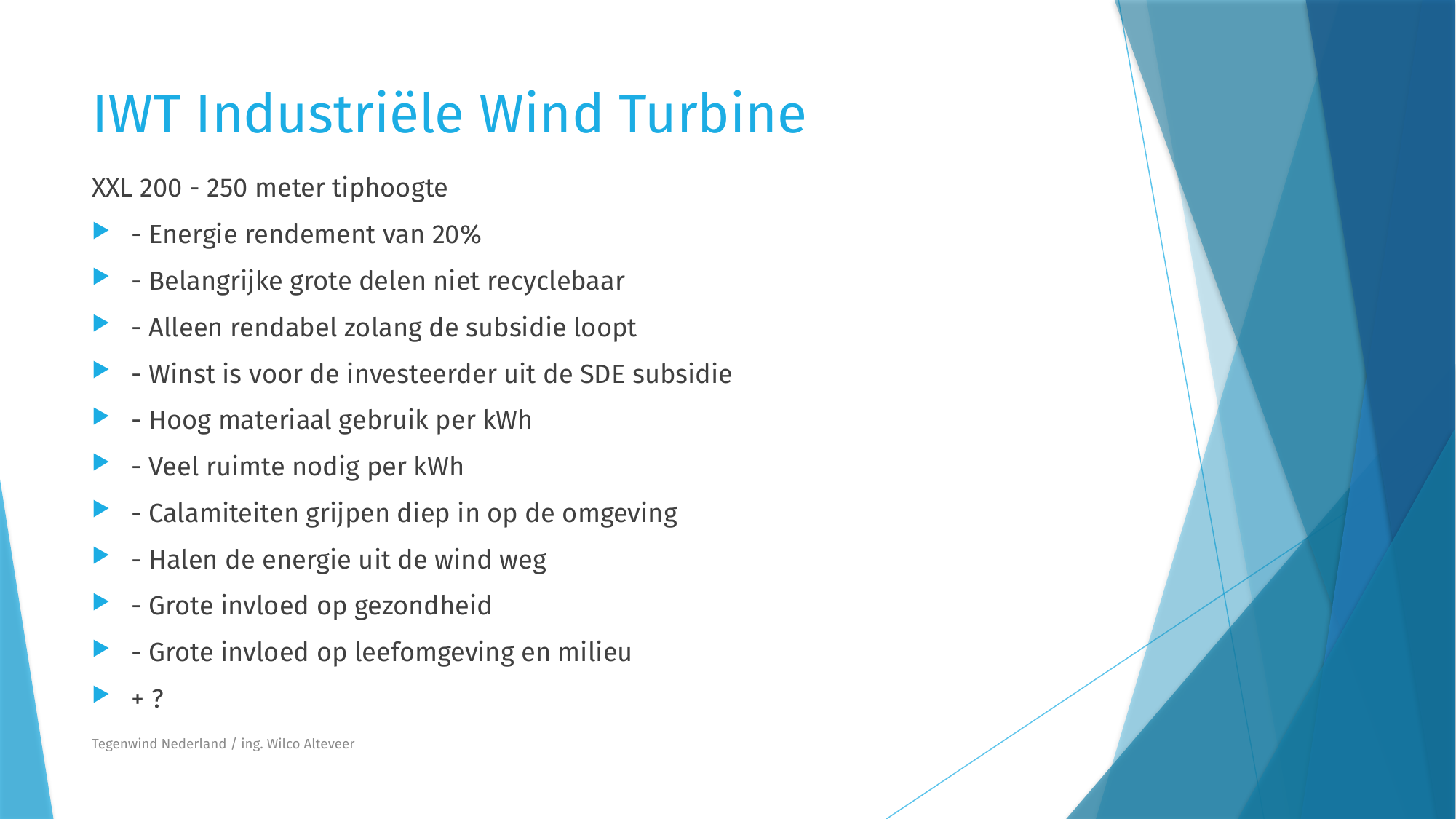

# IWT Industriële Wind Turbine
XXL 200 - 250 meter tiphoogte
- Energie rendement van 20%
- Belangrijke grote delen niet recyclebaar
- Alleen rendabel zolang de subsidie loopt
- Winst is voor de investeerder uit de SDE subsidie
- Hoog materiaal gebruik per kWh
- Veel ruimte nodig per kWh
- Calamiteiten grijpen diep in op de omgeving
- Halen de energie uit de wind weg
- Grote invloed op gezondheid
- Grote invloed op leefomgeving en milieu
+ ?
Tegenwind Nederland / ing. Wilco Alteveer